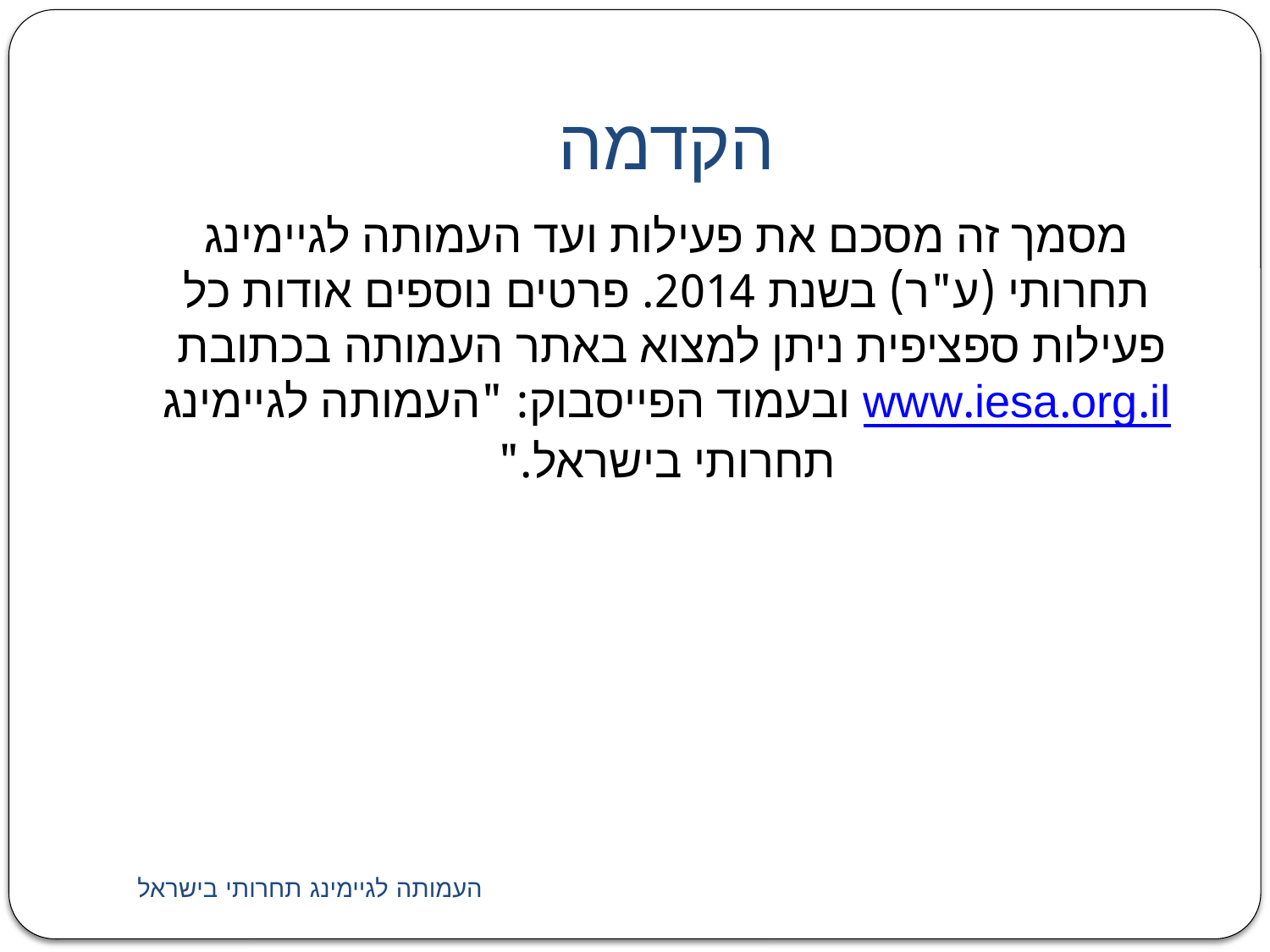

# הקדמה
מסמך זה מסכם את פעילות ועד העמותה לגיימינג תחרותי (ע"ר) בשנת 2014. פרטים נוספים אודות כל פעילות ספציפית ניתן למצוא באתר העמותה בכתובת www.iesa.org.il ובעמוד הפייסבוק: "העמותה לגיימינג תחרותי בישראל."
העמותה לגיימינג תחרותי בישראל